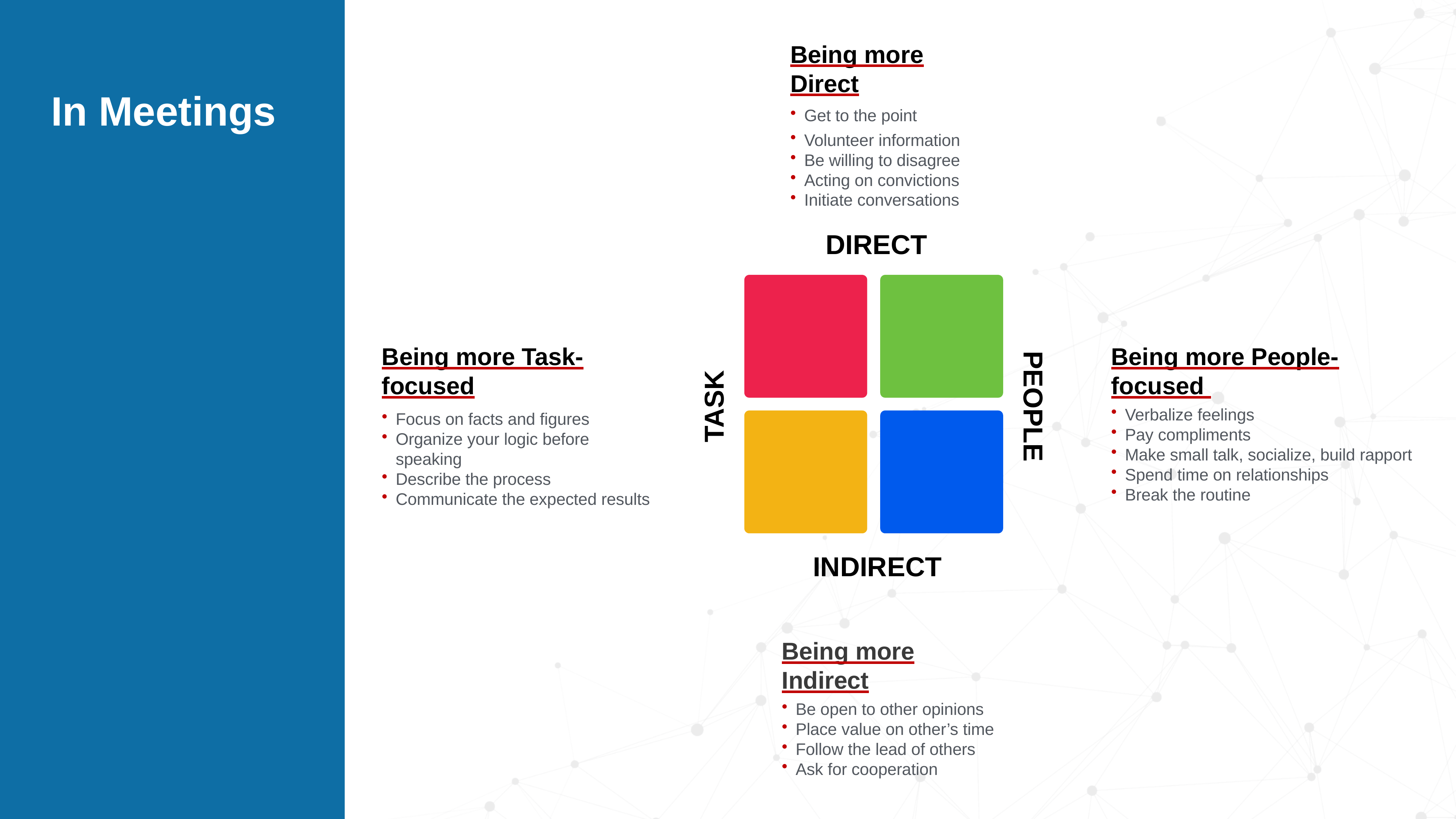

Being more Direct
Get to the point
Volunteer information
Be willing to disagree
Acting on convictions
Initiate conversations
# In Meetings
DIRECT

TASK
PEOPLE
INDIRECT
Being more Task-focused
Focus on facts and figures
Organize your logic before speaking
Describe the process
Communicate the expected results
Being more People-focused
Verbalize feelings
Pay compliments
Make small talk, socialize, build rapport
Spend time on relationships
Break the routine
Being more Indirect
Be open to other opinions
Place value on other’s time
Follow the lead of others
Ask for cooperation